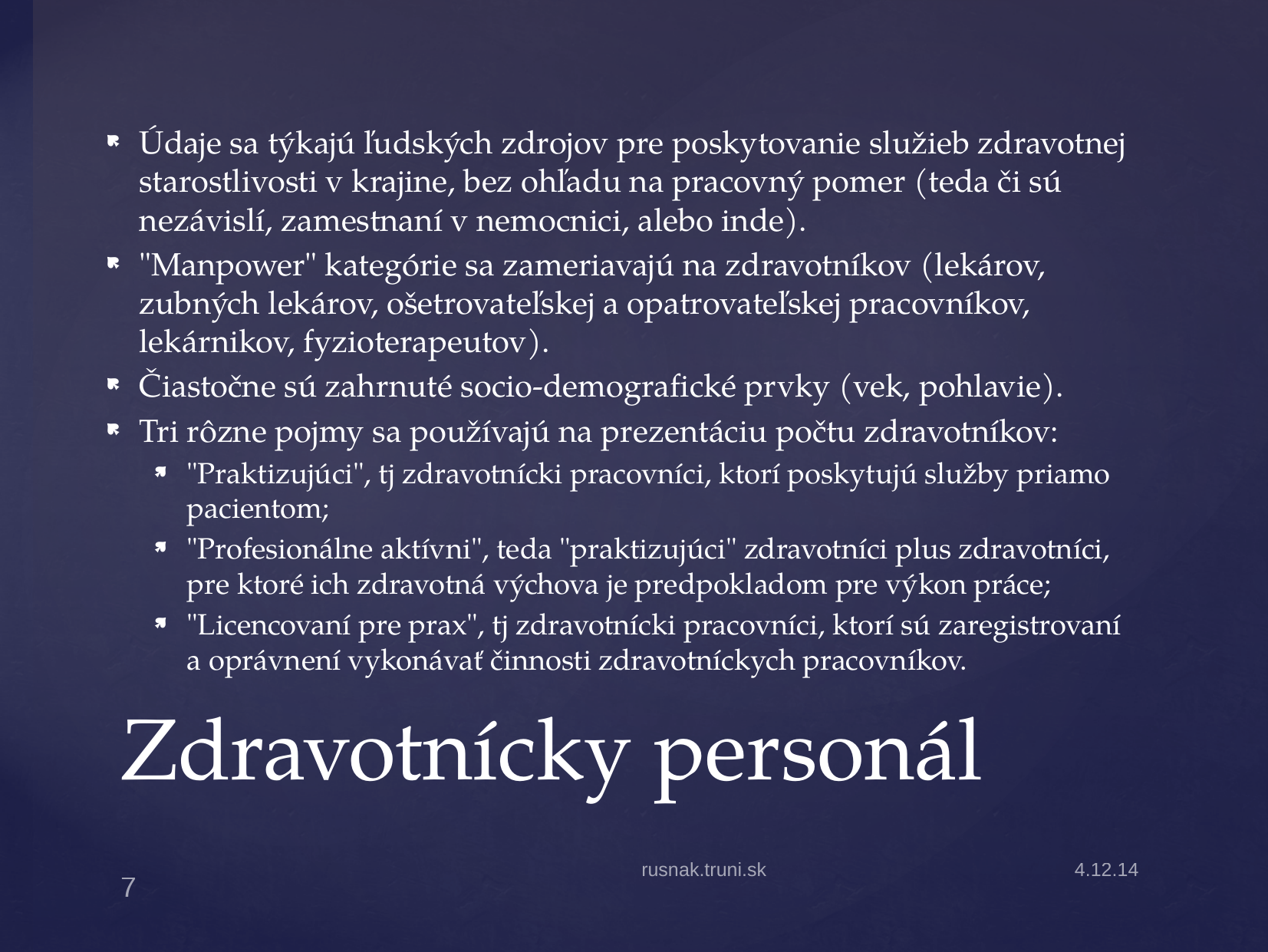

Údaje sa týkajú ľudských zdrojov pre poskytovanie služieb zdravotnej starostlivosti v krajine, bez ohľadu na pracovný pomer (teda či sú nezávislí, zamestnaní v nemocnici, alebo inde).
"Manpower" kategórie sa zameriavajú na zdravotníkov (lekárov, zubných lekárov, ošetrovateľskej a opatrovateľskej pracovníkov, lekárnikov, fyzioterapeutov).
Čiastočne sú zahrnuté socio-demografické prvky (vek, pohlavie).
Tri rôzne pojmy sa používajú na prezentáciu počtu zdravotníkov:
"Praktizujúci", tj zdravotnícki pracovníci, ktorí poskytujú služby priamo pacientom;
"Profesionálne aktívni", teda "praktizujúci" zdravotníci plus zdravotníci, pre ktoré ich zdravotná výchova je predpokladom pre výkon práce;
"Licencovaní pre prax", tj zdravotnícki pracovníci, ktorí sú zaregistrovaní a oprávnení vykonávať činnosti zdravotníckych pracovníkov.
# Zdravotnícky personál
rusnak.truni.sk
4.12.14
7